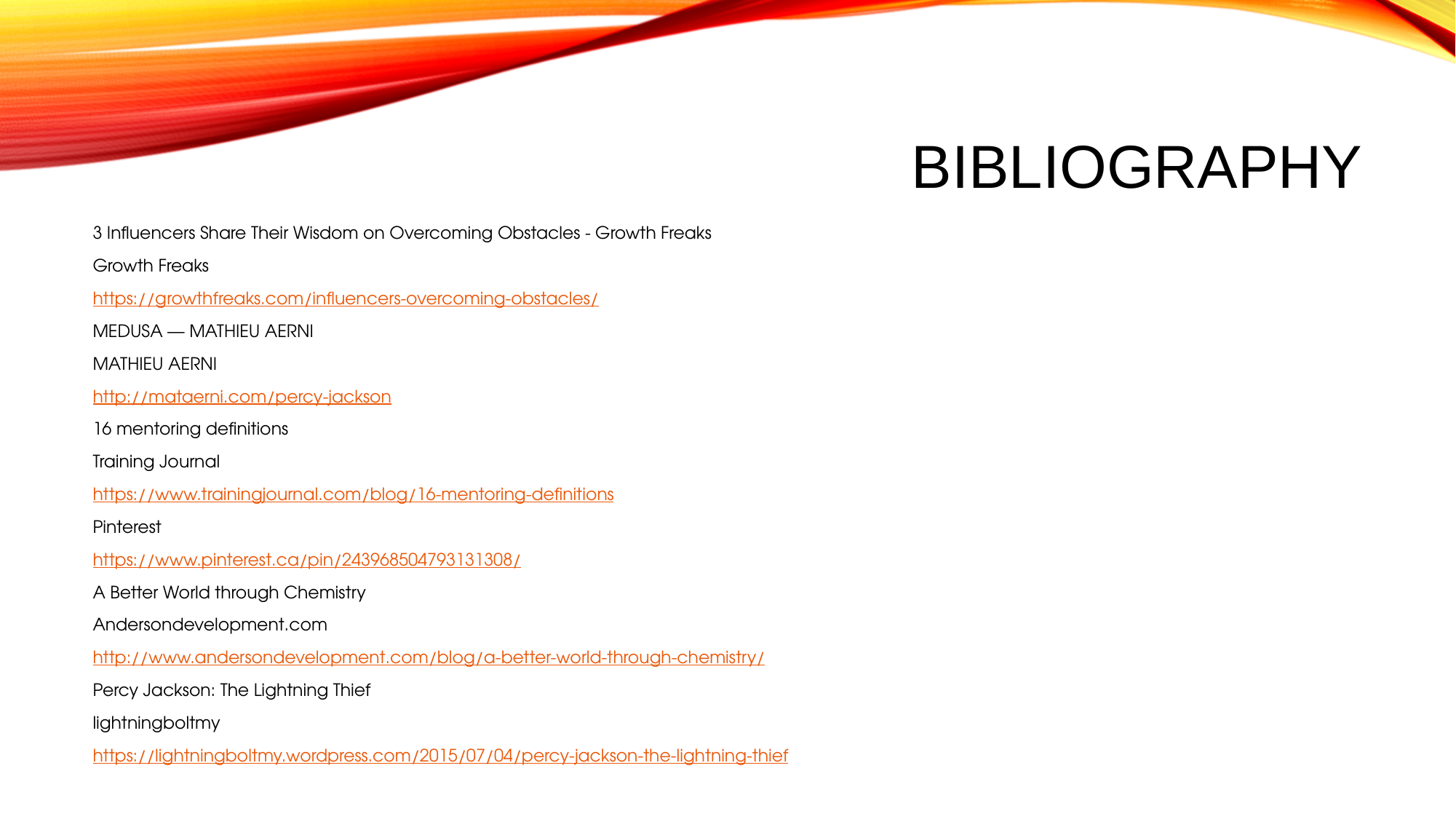

# bibliography
3 Influencers Share Their Wisdom on Overcoming Obstacles - Growth Freaks
Growth Freaks
https://growthfreaks.com/influencers-overcoming-obstacles/
MEDUSA — MATHIEU AERNI
MATHIEU AERNI
http://mataerni.com/percy-jackson
16 mentoring definitions
Training Journal
https://www.trainingjournal.com/blog/16-mentoring-definitions
Pinterest
https://www.pinterest.ca/pin/243968504793131308/
A Better World through Chemistry
Andersondevelopment.com
http://www.andersondevelopment.com/blog/a-better-world-through-chemistry/
Percy Jackson: The Lightning Thief
lightningboltmy
https://lightningboltmy.wordpress.com/2015/07/04/percy-jackson-the-lightning-thief